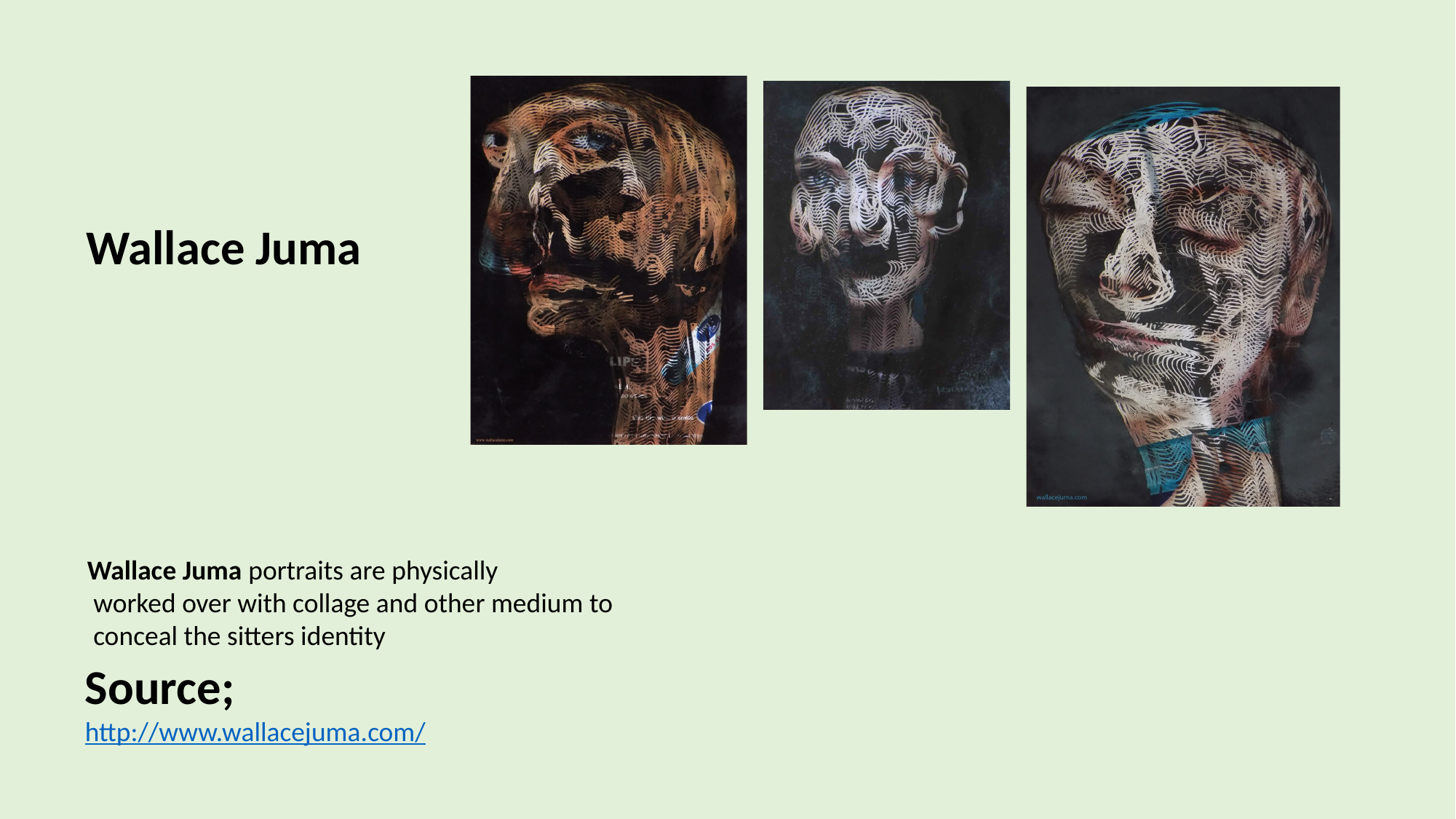

Wallace Juma
Wallace Juma portraits are physically
 worked over with collage and other medium to
 conceal the sitters identity
Source;
http://www.wallacejuma.com/